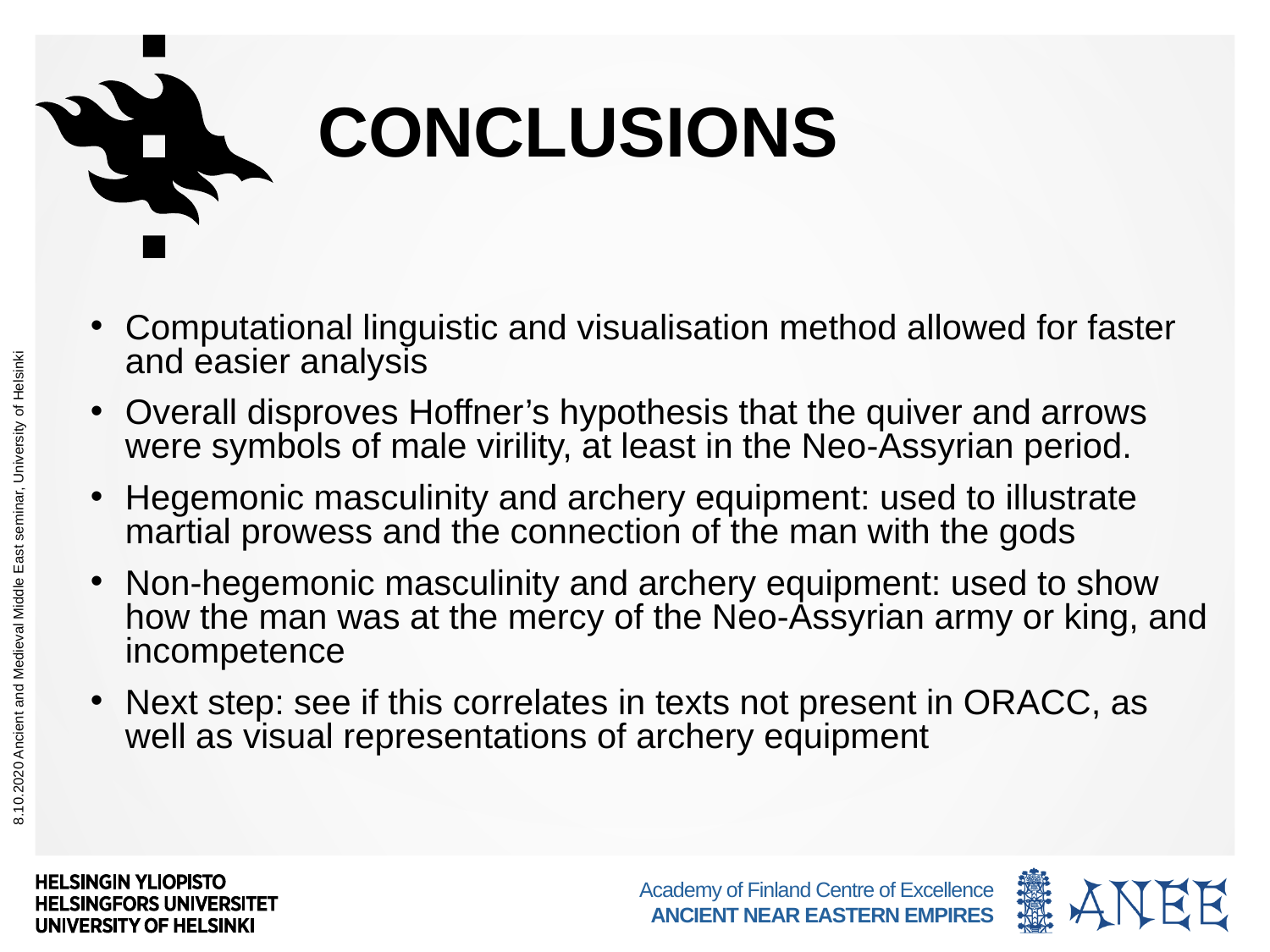

# Conclusions
Computational linguistic and visualisation method allowed for faster and easier analysis
Overall disproves Hoffner’s hypothesis that the quiver and arrows were symbols of male virility, at least in the Neo-Assyrian period.
Hegemonic masculinity and archery equipment: used to illustrate martial prowess and the connection of the man with the gods
Non-hegemonic masculinity and archery equipment: used to show how the man was at the mercy of the Neo-Assyrian army or king, and incompetence
Next step: see if this correlates in texts not present in ORACC, as well as visual representations of archery equipment
8.10.2020 Ancient and Medieval Middle East seminar, University of Helsinki